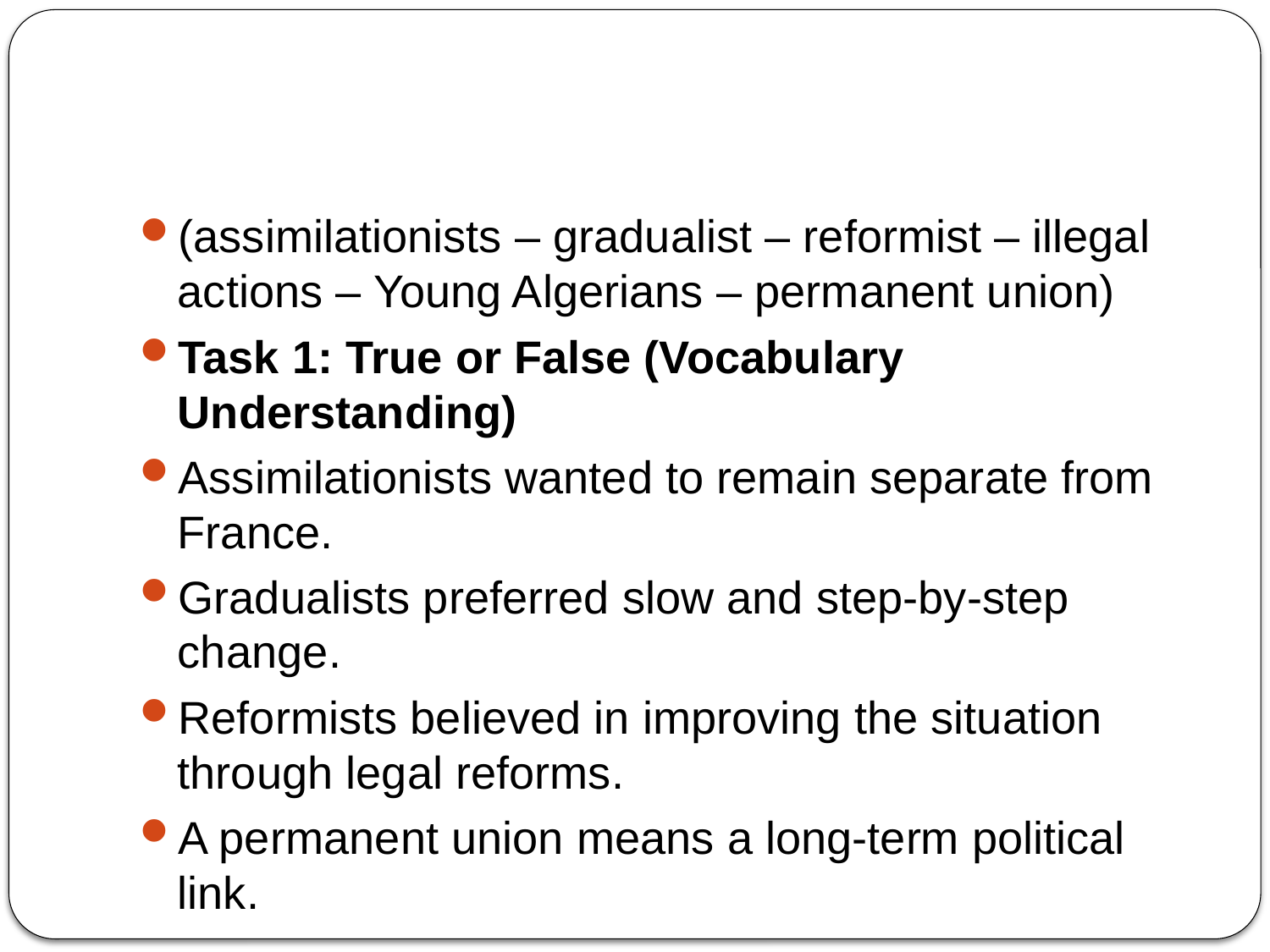

#
(assimilationists – gradualist – reformist – illegal actions – Young Algerians – permanent union)
Task 1: True or False (Vocabulary Understanding)
Assimilationists wanted to remain separate from France.
Gradualists preferred slow and step-by-step change.
Reformists believed in improving the situation through legal reforms.
A permanent union means a long-term political link.